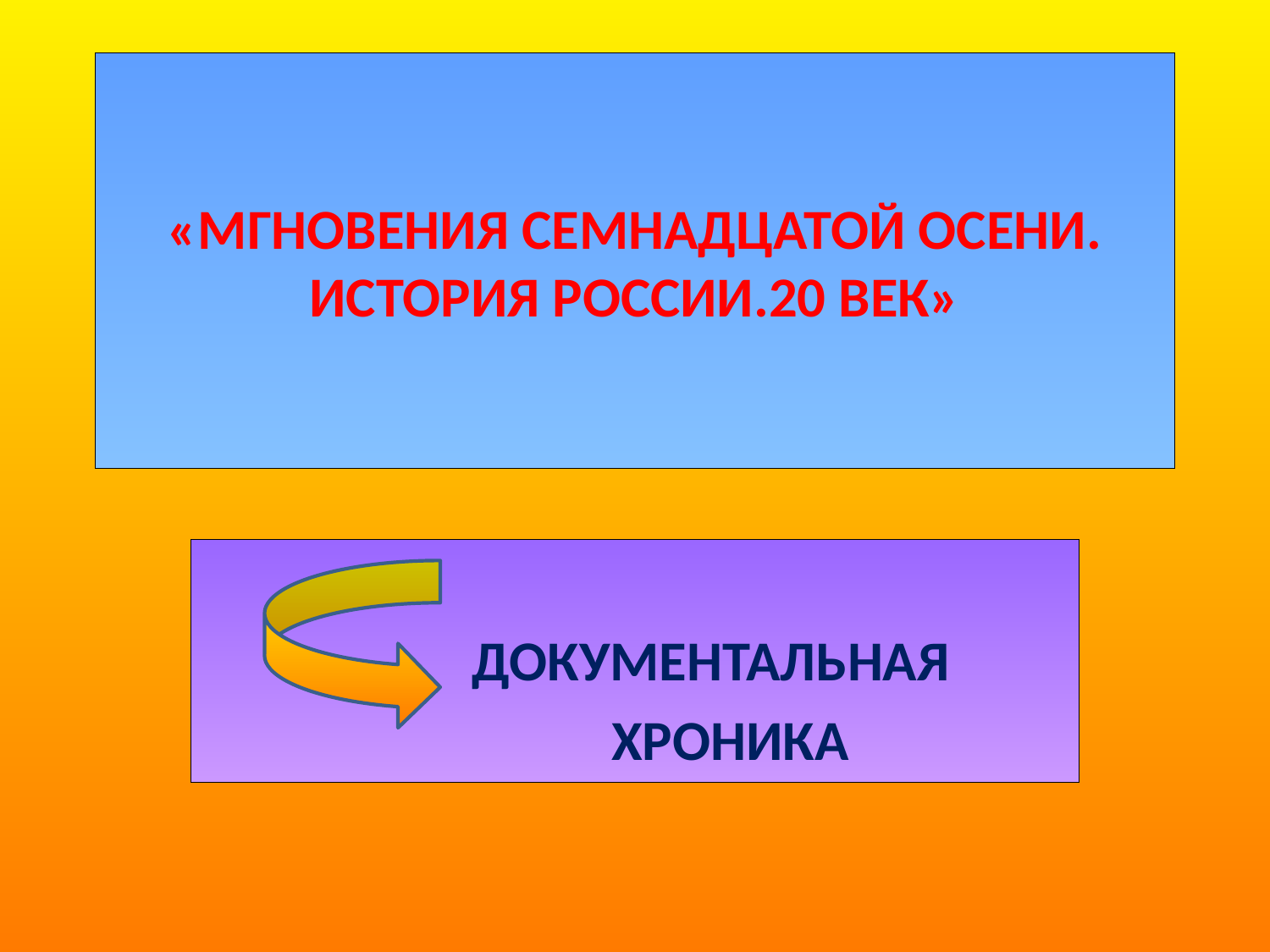

# «МГНОВЕНИЯ СЕМНАДЦАТОЙ ОСЕНИ. ИСТОРИЯ РОССИИ.20 ВЕК»

            ДОКУМЕНТАЛЬНАЯ
               ХРОНИКА